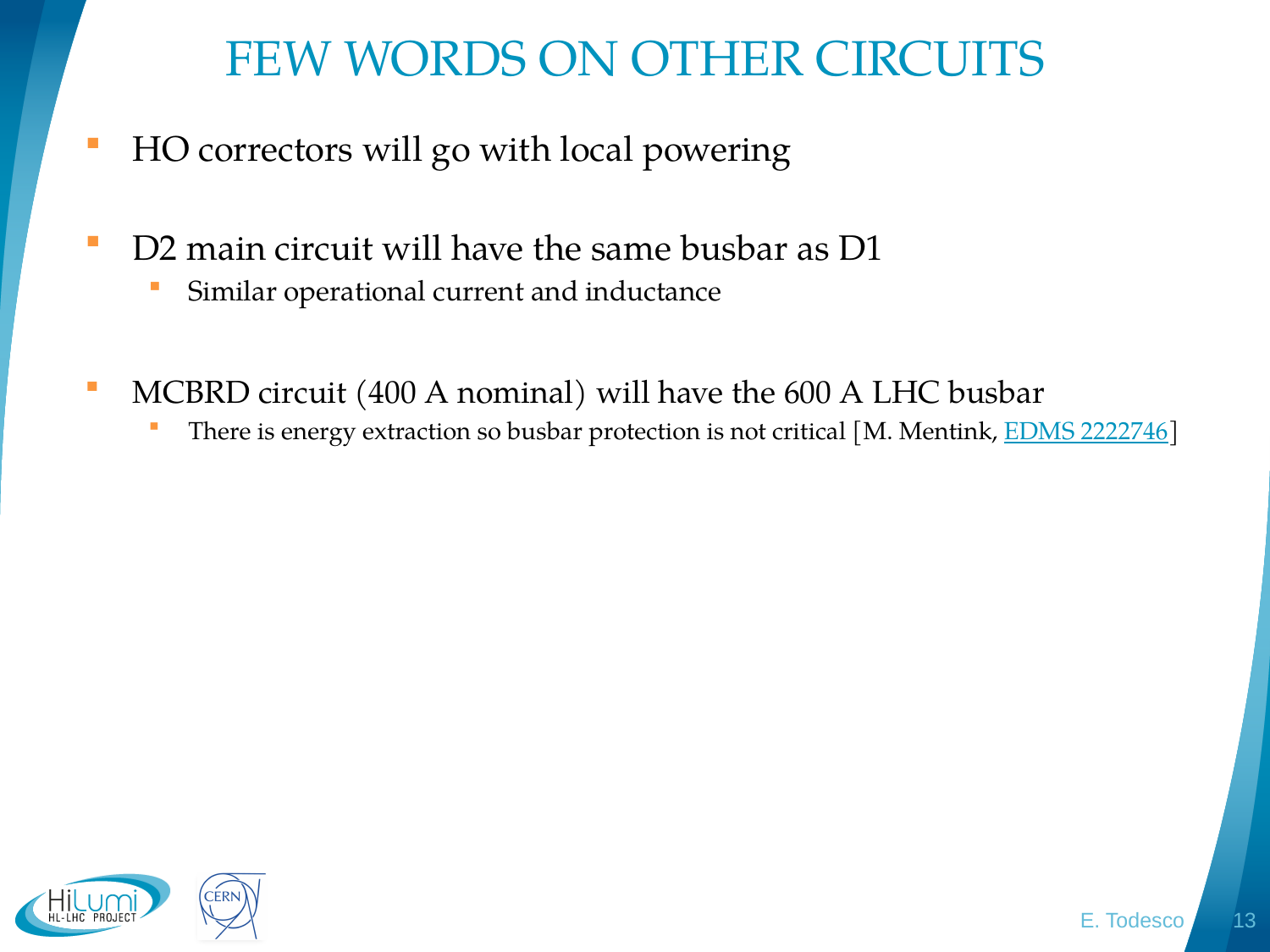

# FEW WORDS ON OTHER CIRCUITS
HO correctors will go with local powering

D2 main circuit will have the same busbar as D1
Similar operational current and inductance

MCBRD circuit (400 A nominal) will have the 600 A LHC busbar
There is energy extraction so busbar protection is not critical [M. Mentink, EDMS 2222746]

E. Todesco
13